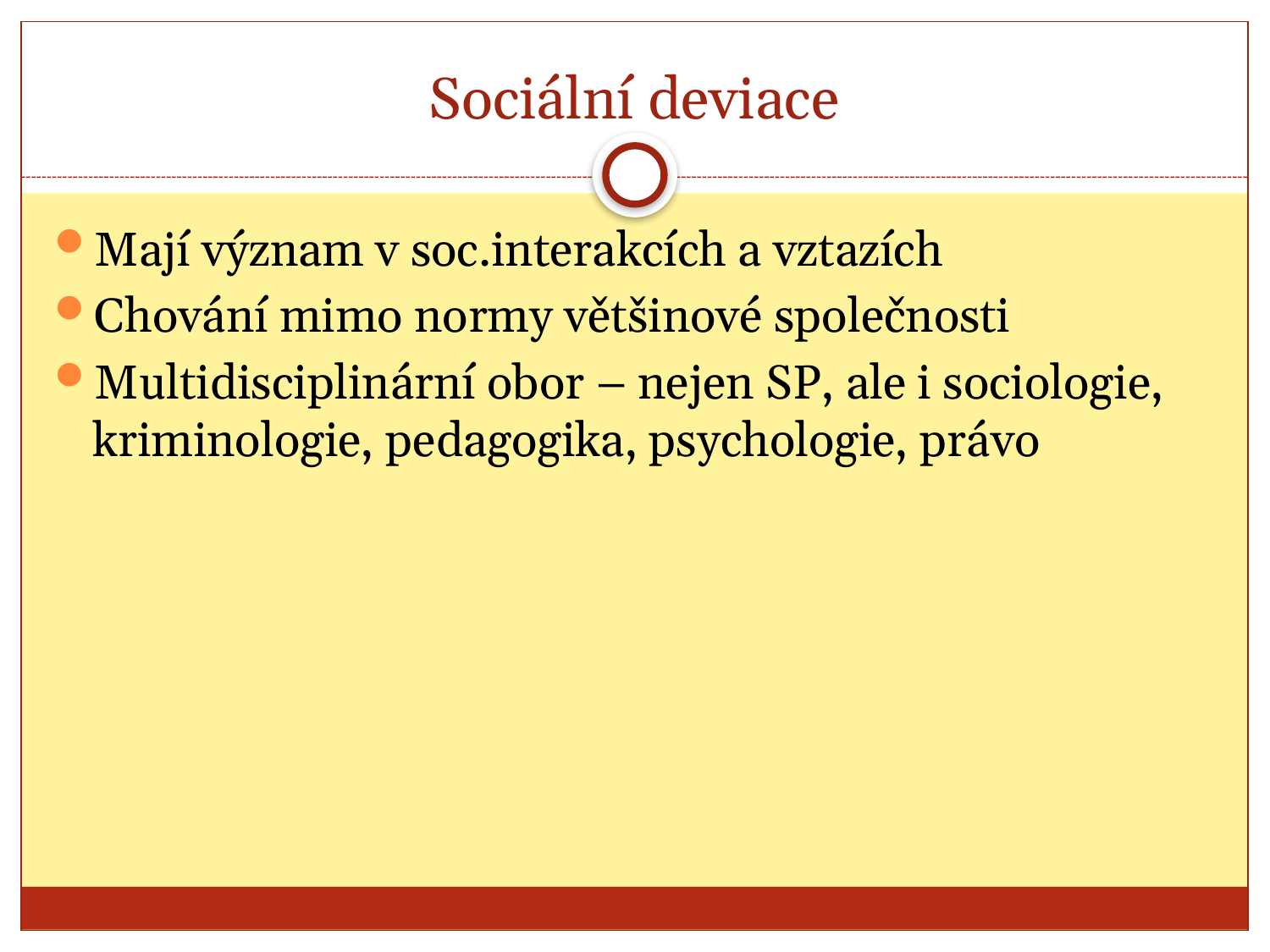

# Sociální deviace
Mají význam v soc.interakcích a vztazích
Chování mimo normy většinové společnosti
Multidisciplinární obor – nejen SP, ale i sociologie, kriminologie, pedagogika, psychologie, právo